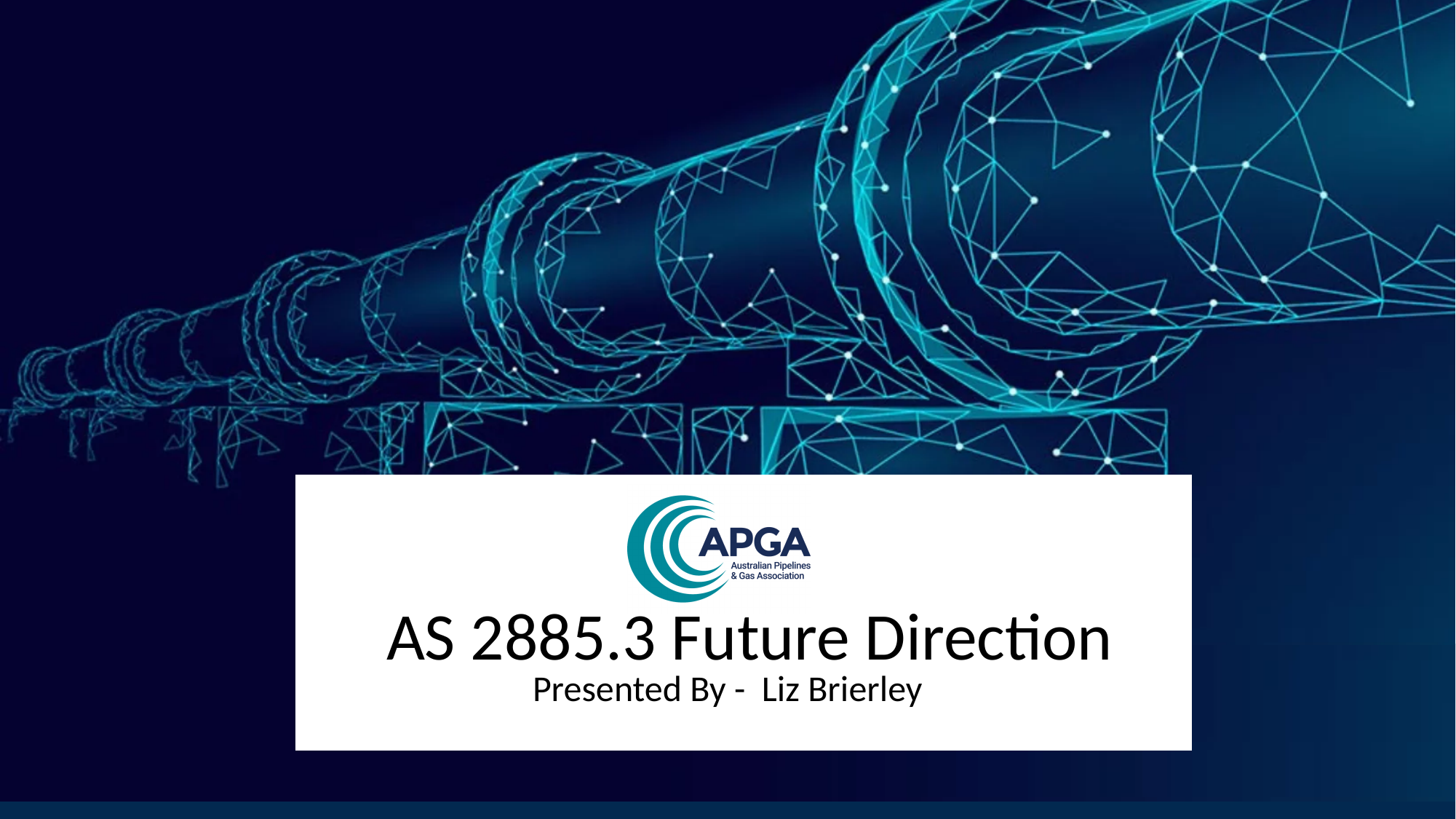

# AS 2885.3 Future Direction
Presented By -  Liz Brierley